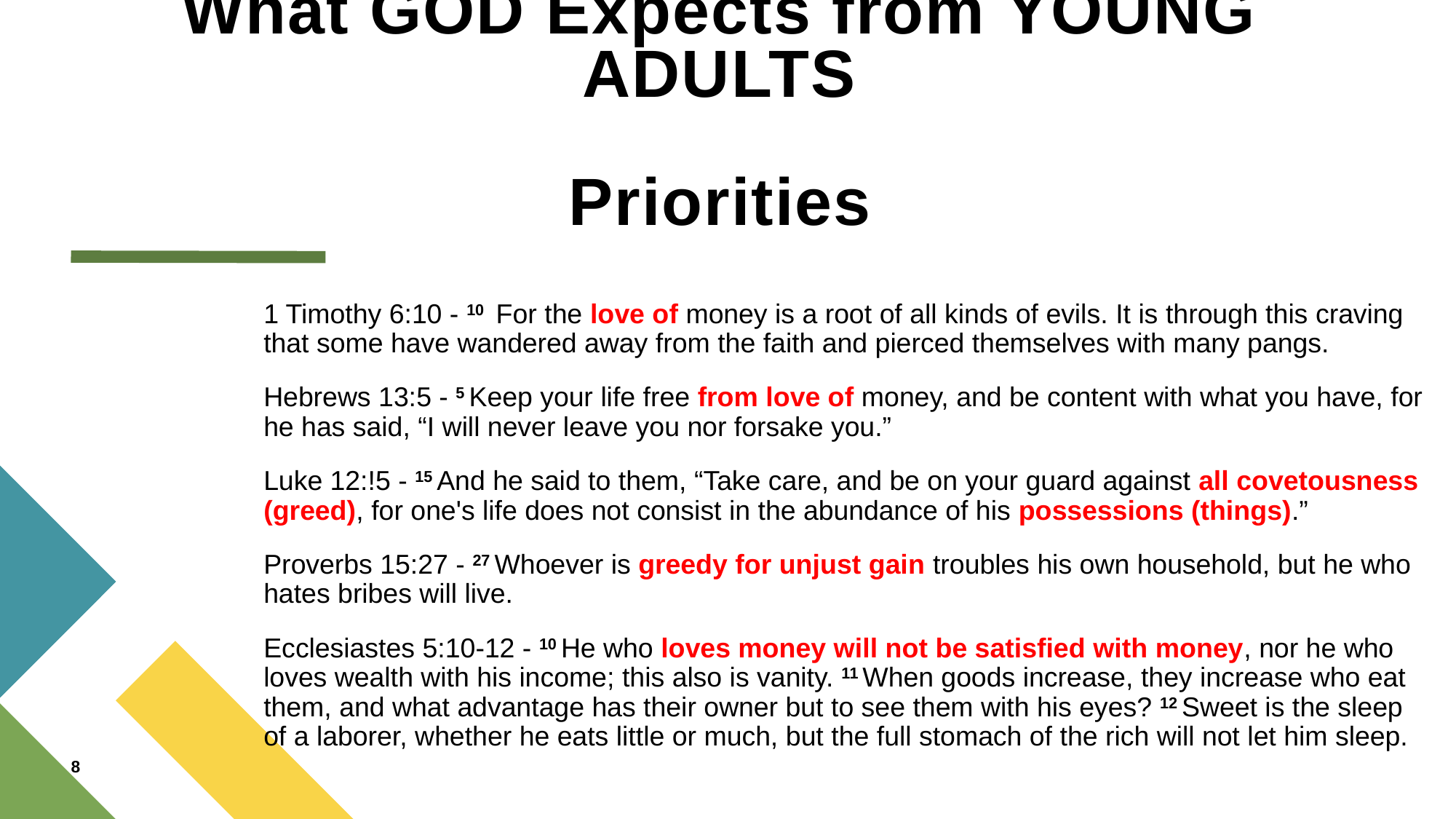

# What GOD Expects from YOUNG ADULTS Priorities
1 Timothy 6:10 - 10  For the love of money is a root of all kinds of evils. It is through this craving that some have wandered away from the faith and pierced themselves with many pangs.
Hebrews 13:5 - 5 Keep your life free from love of money, and be content with what you have, for he has said, “I will never leave you nor forsake you.”
Luke 12:!5 - 15 And he said to them, “Take care, and be on your guard against all covetousness (greed), for one's life does not consist in the abundance of his possessions (things).”
Proverbs 15:27 - 27 Whoever is greedy for unjust gain troubles his own household, but he who hates bribes will live.
Ecclesiastes 5:10-12 - 10 He who loves money will not be satisfied with money, nor he who loves wealth with his income; this also is vanity. 11 When goods increase, they increase who eat them, and what advantage has their owner but to see them with his eyes? 12 Sweet is the sleep of a laborer, whether he eats little or much, but the full stomach of the rich will not let him sleep.

8